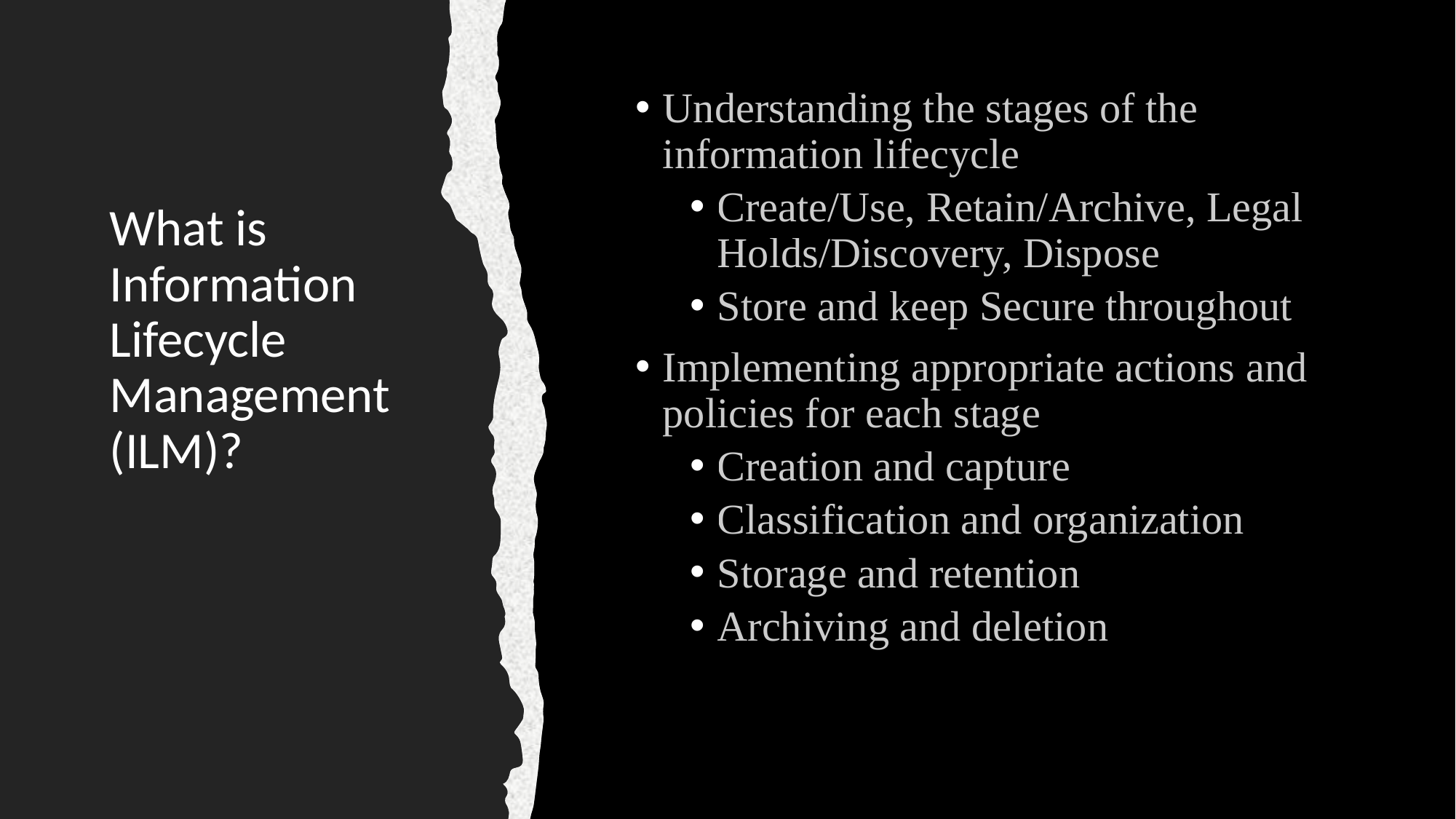

Understanding the stages of the information lifecycle
Create/Use, Retain/Archive, Legal Holds/Discovery, Dispose
Store and keep Secure throughout
Implementing appropriate actions and policies for each stage
Creation and capture
Classification and organization
Storage and retention
Archiving and deletion

# What is Information Lifecycle Management (ILM)?